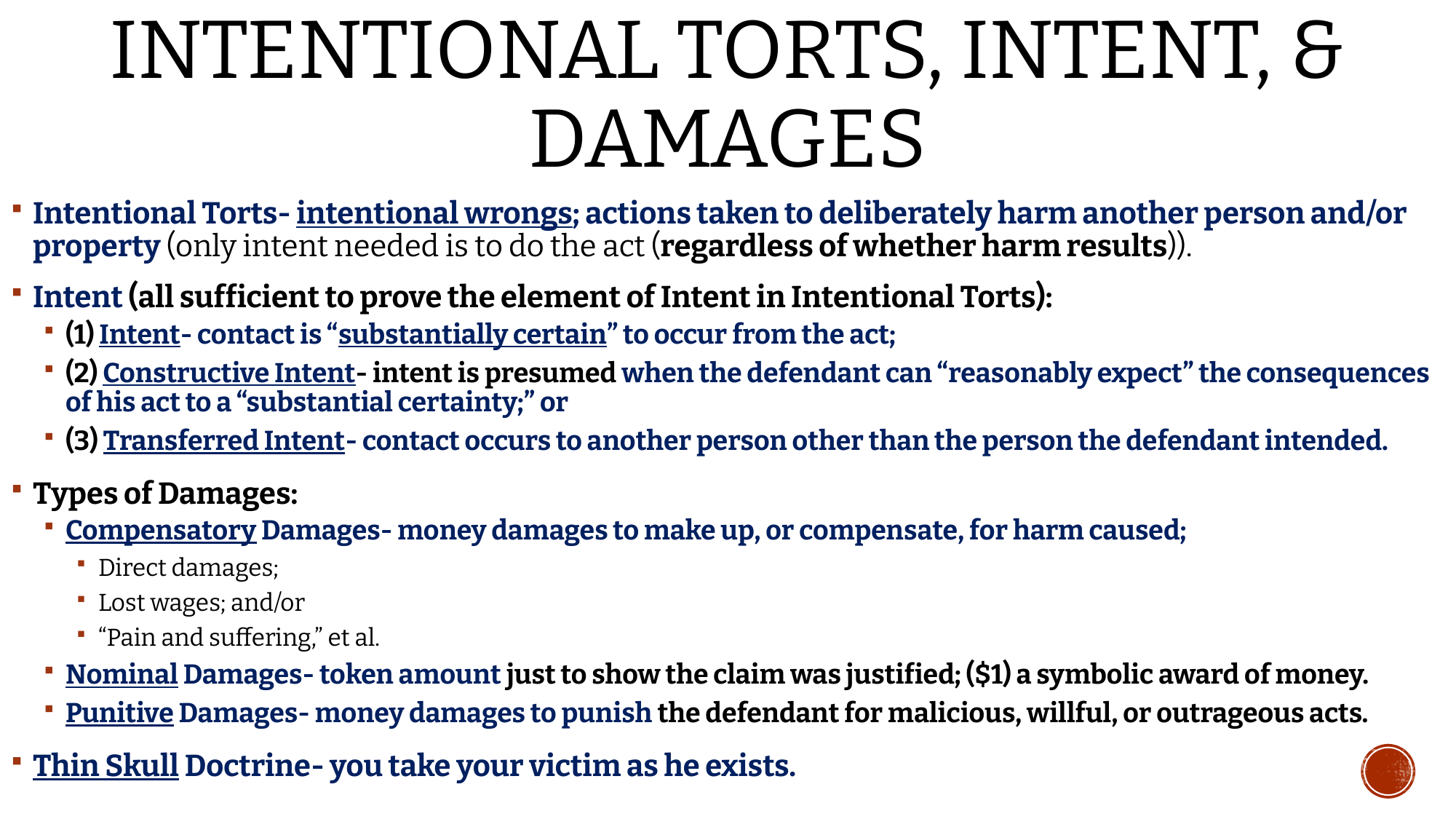

# Intentional Torts, Intent, & Damages
Intentional Torts- intentional wrongs; actions taken to deliberately harm another person and/or property (only intent needed is to do the act (regardless of whether harm results)).
Intent (all sufficient to prove the element of Intent in Intentional Torts):
(1) Intent- contact is “substantially certain” to occur from the act;
(2) Constructive Intent- intent is presumed when the defendant can “reasonably expect” the consequences of his act to a “substantial certainty;” or
(3) Transferred Intent- contact occurs to another person other than the person the defendant intended.
Types of Damages:
Compensatory Damages- money damages to make up, or compensate, for harm caused;
Direct damages;
Lost wages; and/or
“Pain and suffering,” et al.
Nominal Damages- token amount just to show the claim was justified; ($1) a symbolic award of money.
Punitive Damages- money damages to punish the defendant for malicious, willful, or outrageous acts.
Thin Skull Doctrine- you take your victim as he exists.